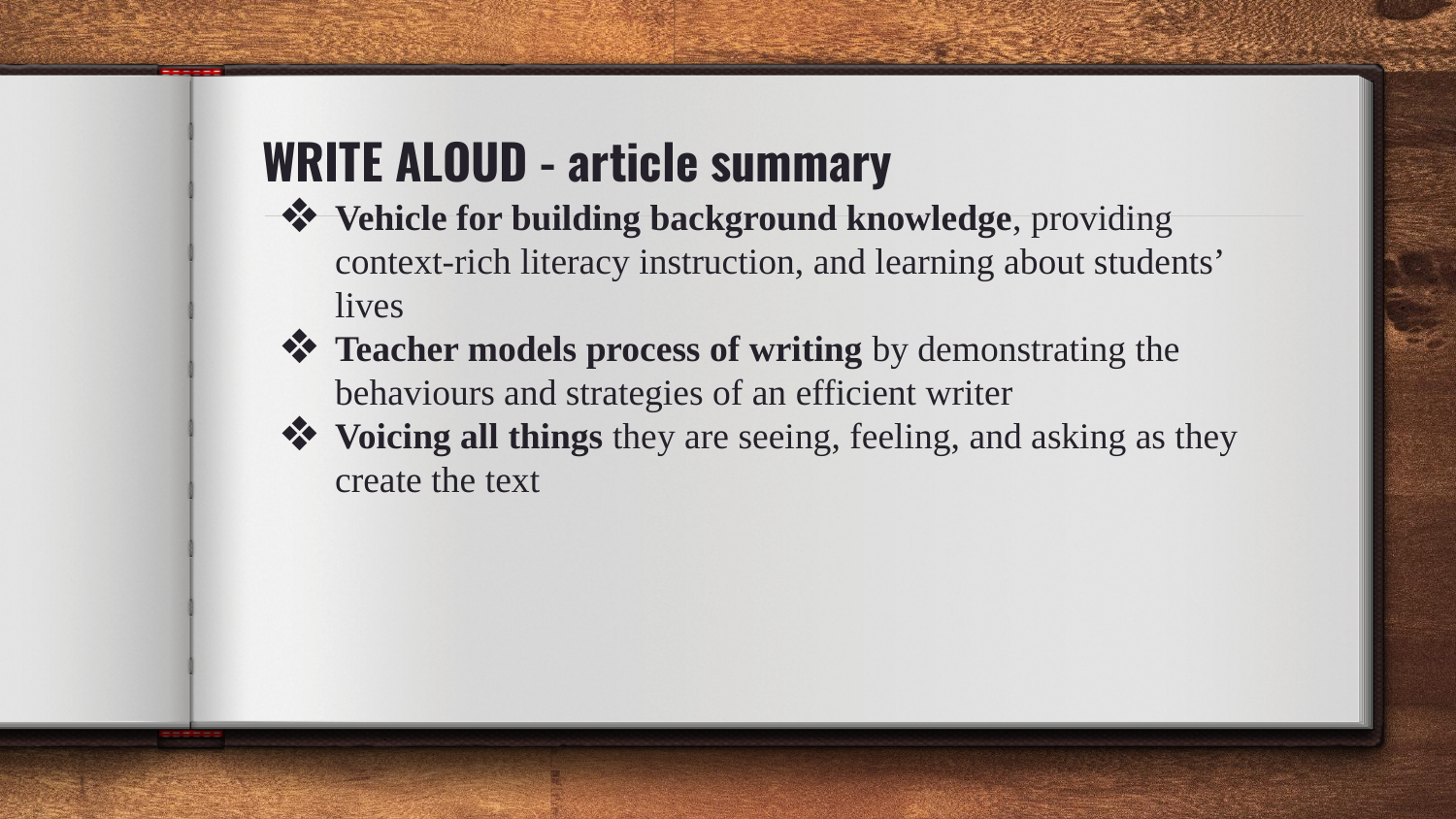

# WRITE ALOUD - article summary
Vehicle for building background knowledge, providing context-rich literacy instruction, and learning about students’ lives
Teacher models process of writing by demonstrating the behaviours and strategies of an efficient writer
Voicing all things they are seeing, feeling, and asking as they create the text